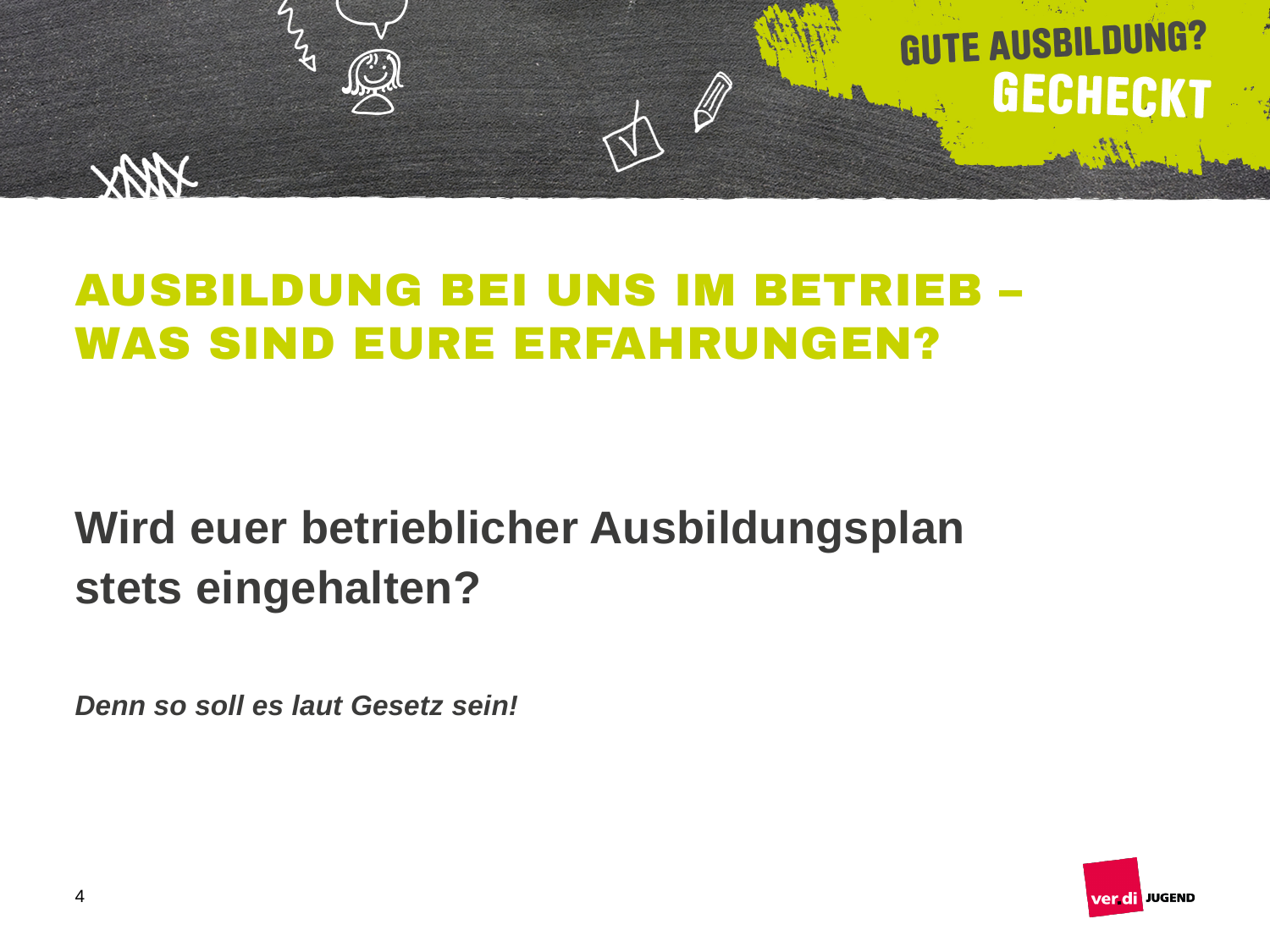

Ausbildung bei uns im Betrieb –
Was sind eure Erfahrungen?

Wird euer betrieblicher Ausbildungsplan
stets eingehalten?

Denn so soll es laut Gesetz sein!